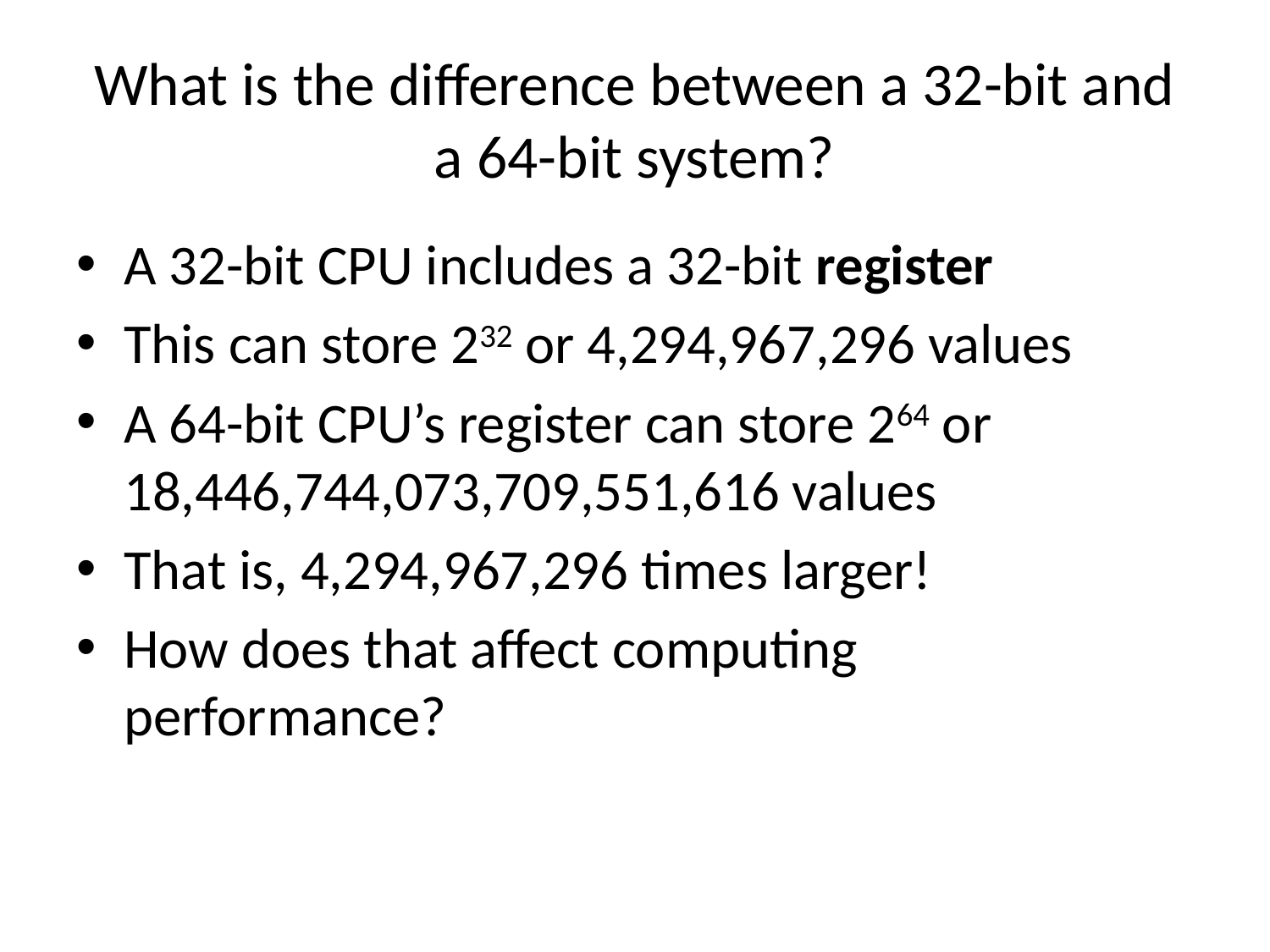

# What is the difference between a 32-bit and a 64-bit system?
A 32-bit CPU includes a 32-bit register
This can store 232 or 4,294,967,296 values
A 64-bit CPU’s register can store 264 or 18,446,744,073,709,551,616 values
That is, 4,294,967,296 times larger!
How does that affect computing performance?